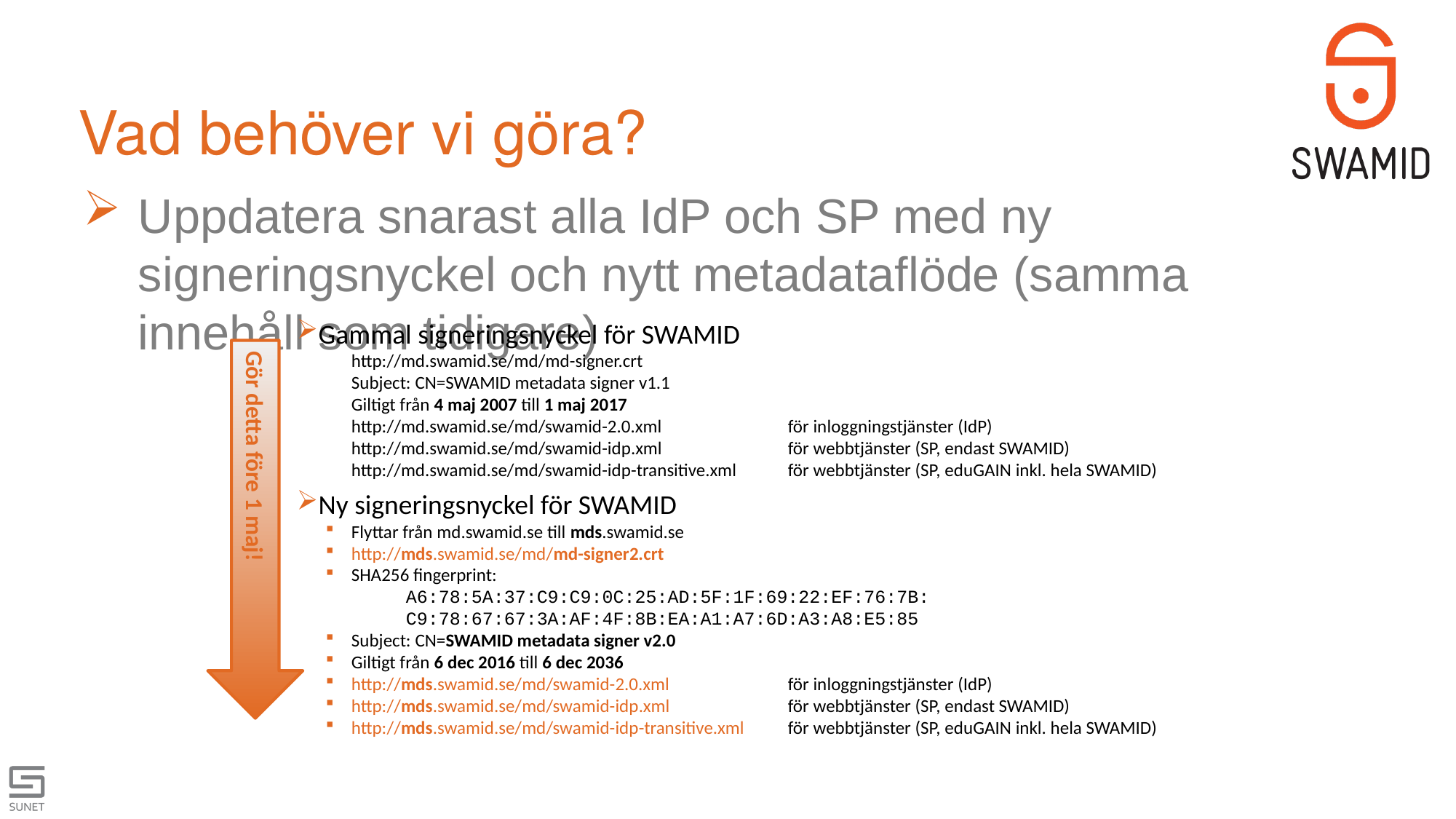

# Vad behöver vi göra?
Uppdatera snarast alla IdP och SP med ny signeringsnyckel och nytt metadataflöde (samma innehåll som tidigare)
Gammal signeringsnyckel för SWAMID
http://md.swamid.se/md/md-signer.crt
Subject: CN=SWAMID metadata signer v1.1
Giltigt från 4 maj 2007 till 1 maj 2017
http://md.swamid.se/md/swamid-2.0.xml		för inloggningstjänster (IdP)
http://md.swamid.se/md/swamid-idp.xml		för webbtjänster (SP, endast SWAMID)
http://md.swamid.se/md/swamid-idp-transitive.xml	för webbtjänster (SP, eduGAIN inkl. hela SWAMID)
Ny signeringsnyckel för SWAMID
Flyttar från md.swamid.se till mds.swamid.se
http://mds.swamid.se/md/md-signer2.crt
SHA256 fingerprint:
A6:78:5A:37:C9:C9:0C:25:AD:5F:1F:69:22:EF:76:7B:
C9:78:67:67:3A:AF:4F:8B:EA:A1:A7:6D:A3:A8:E5:85
Subject: CN=SWAMID metadata signer v2.0
Giltigt från 6 dec 2016 till 6 dec 2036
http://mds.swamid.se/md/swamid-2.0.xml		för inloggningstjänster (IdP)
http://mds.swamid.se/md/swamid-idp.xml		för webbtjänster (SP, endast SWAMID)
http://mds.swamid.se/md/swamid-idp-transitive.xml	för webbtjänster (SP, eduGAIN inkl. hela SWAMID)

Gör detta före 1 maj!